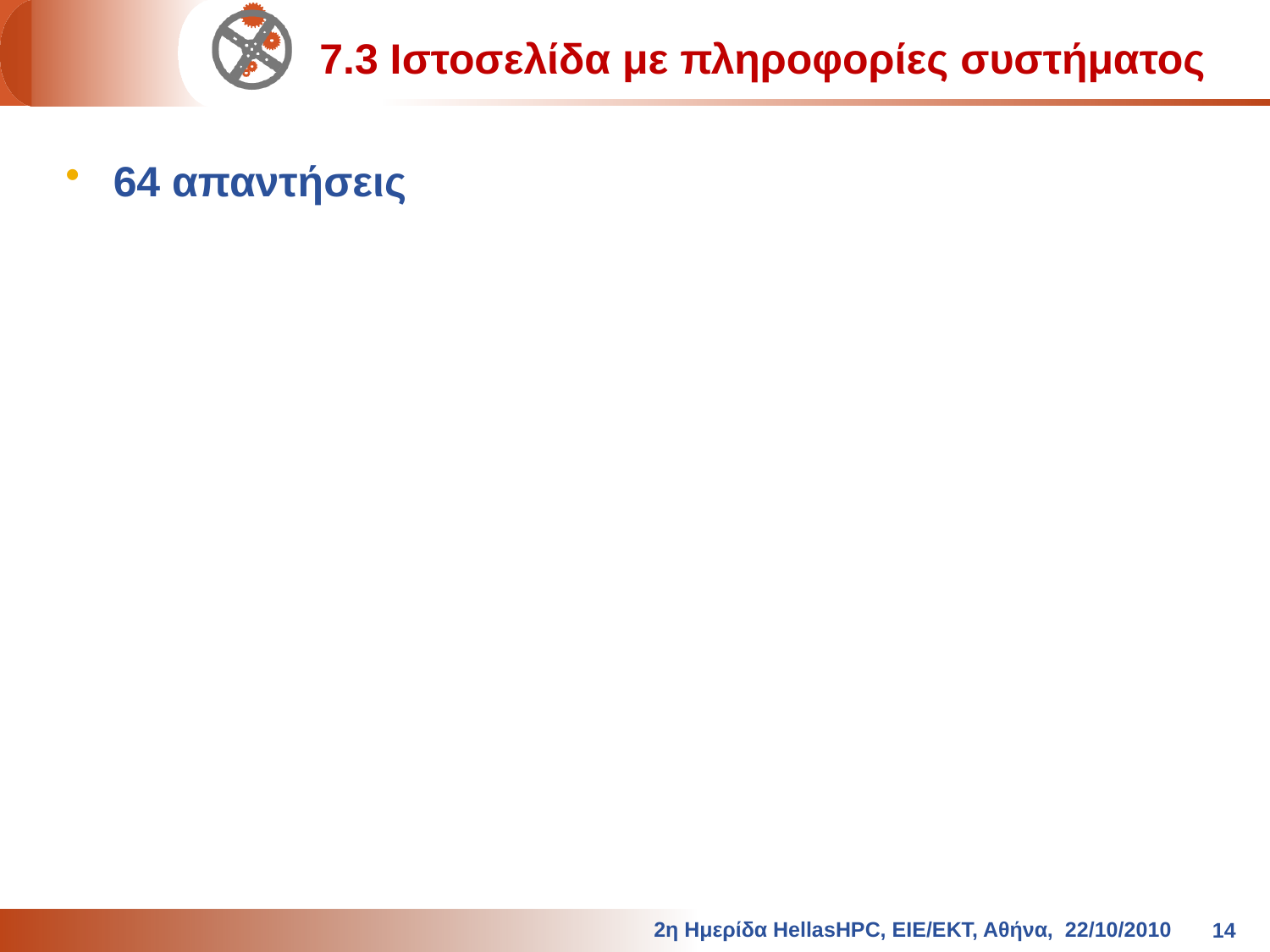

# 7.3 Ιστοσελίδα με πληροφορίες συστήματος
64 απαντήσεις
2η Ημερίδα HellasHPC, ΕΙΕ/ΕΚΤ, Αθήνα,  22/10/2010
14